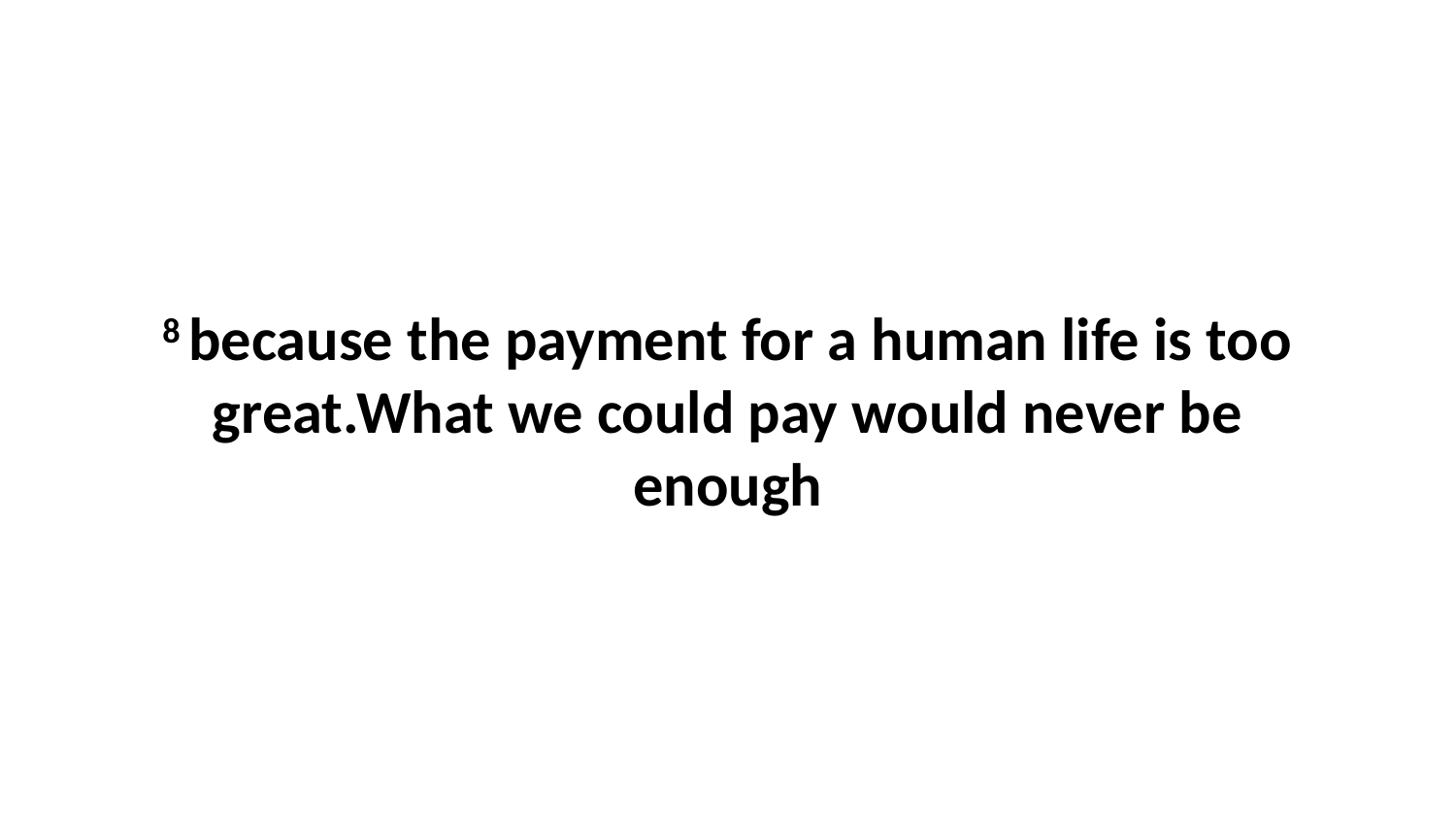

8 because the payment for a human life is too great.What we could pay would never be enough